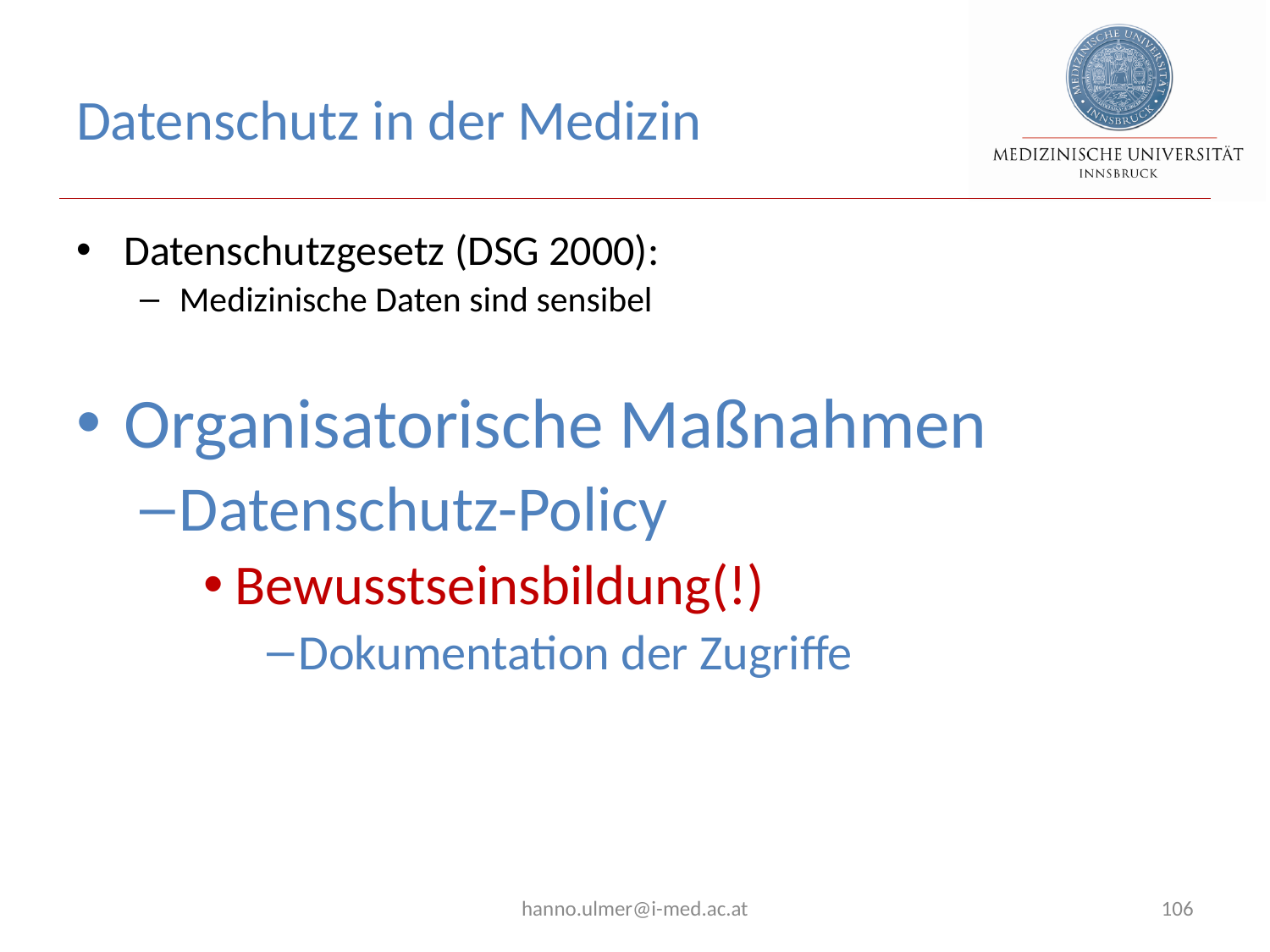

# Datenschutz in der Medizin
Datenschutzgesetz (DSG 2000):
Medizinische Daten sind sensibel

Organisatorische Maßnahmen
Datenschutz-Policy
Bewusstseinsbildung(!)
Dokumentation der Zugriffe
hanno.ulmer@i-med.ac.at
106